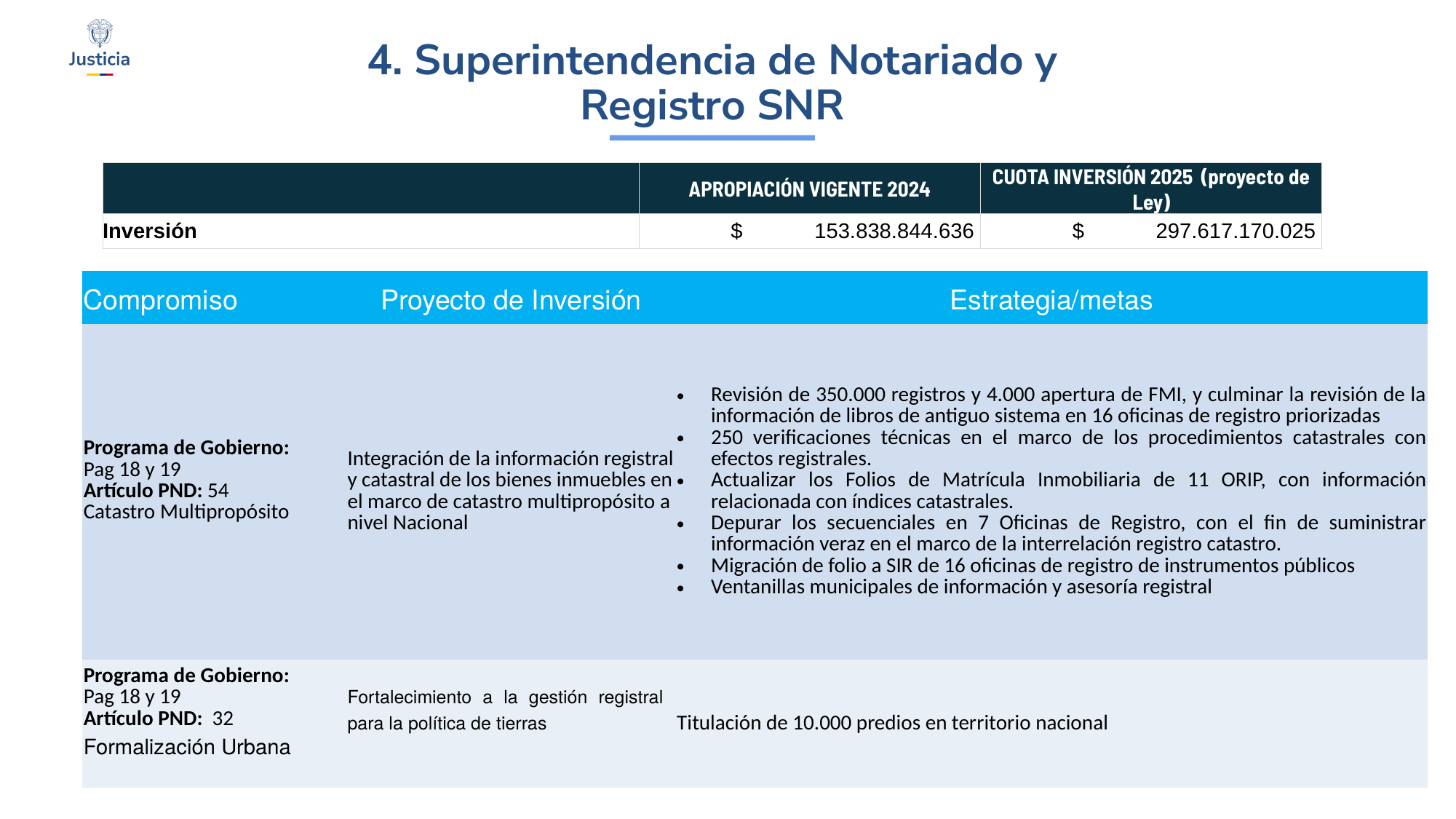

4. Superintendencia de Notariado y Registro SNR

|  | APROPIACIÓN VIGENTE 2024 | CUOTA INVERSIÓN 2025 (proyecto de Ley) |
| --- | --- | --- |
| Inversión | $ 153.838.844.636 | $ 297.617.170.025 |
| Compromiso | Proyecto de Inversión | Estrategia/metas |
| --- | --- | --- |
| Programa de Gobierno: Pag 18 y 19 Artículo PND: 54 Catastro Multipropósito | Integración de la información registral y catastral de los bienes inmuebles en el marco de catastro multipropósito a nivel Nacional | Revisión de 350.000 registros y 4.000 apertura de FMI, y culminar la revisión de la información de libros de antiguo sistema en 16 oficinas de registro priorizadas 250 verificaciones técnicas en el marco de los procedimientos catastrales con efectos registrales. Actualizar los Folios de Matrícula Inmobiliaria de 11 ORIP, con información relacionada con índices catastrales. Depurar los secuenciales en 7 Oficinas de Registro, con el fin de suministrar información veraz en el marco de la interrelación registro catastro. Migración de folio a SIR de 16 oficinas de registro de instrumentos públicos Ventanillas municipales de información y asesoría registral |
| Programa de Gobierno: Pag 18 y 19 Artículo PND: 32 Formalización Urbana | Fortalecimiento a la gestión registral para la política de tierras | Titulación de 10.000 predios en territorio nacional |
$1.918.683